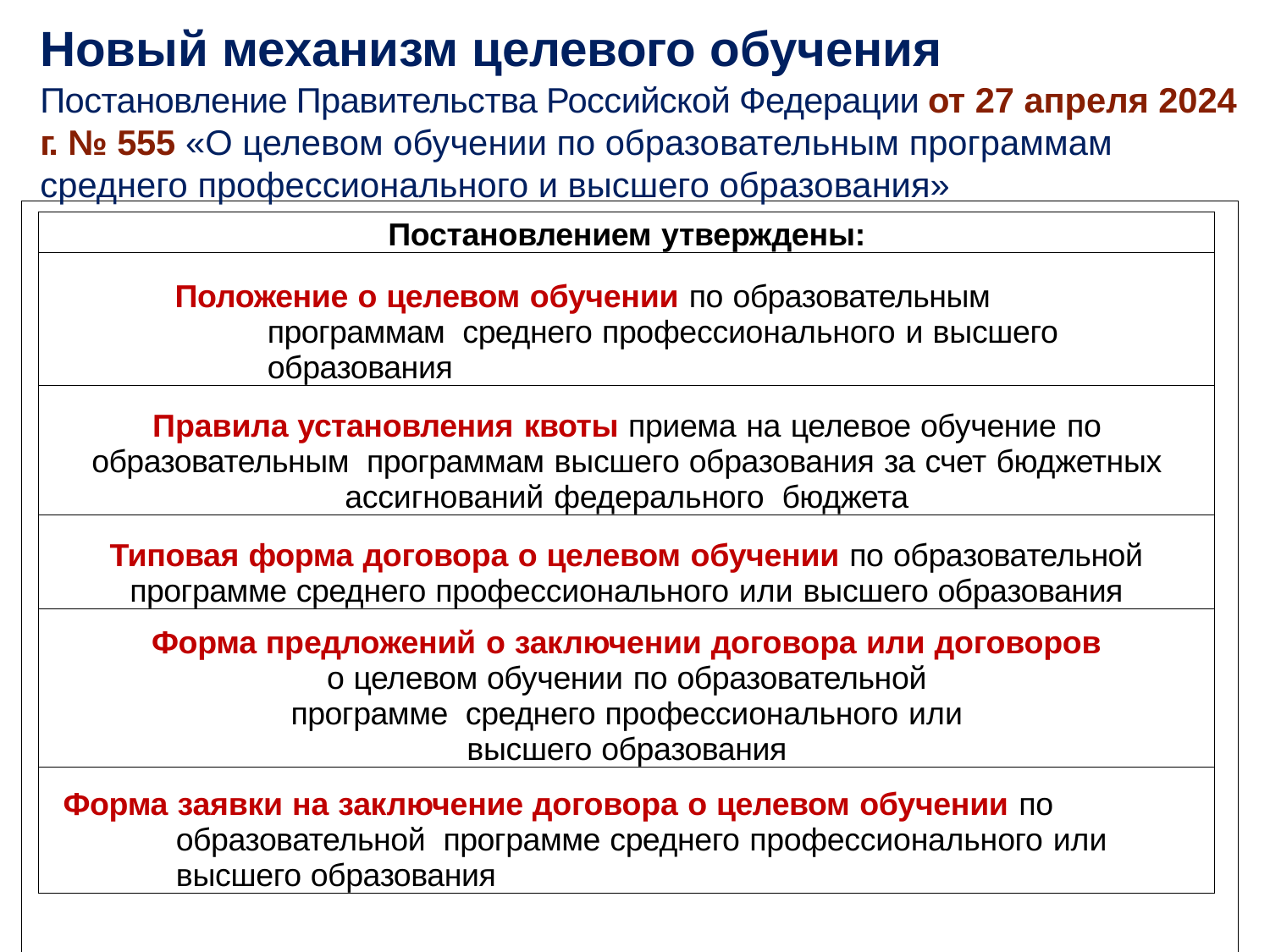

Новый механизм целевого обучения
Постановление Правительства Российской Федерации от 27 апреля 2024 г. № 555 «О целевом обучении по образовательным программам среднего профессионального и высшего образования»

| Постановлением утверждены: |
| --- |
| Положение о целевом обучении по образовательным программам среднего профессионального и высшего образования |
| Правила установления квоты приема на целевое обучение по образовательным программам высшего образования за счет бюджетных ассигнований федерального бюджета |
| Типовая форма договора о целевом обучении по образовательной программе среднего профессионального или высшего образования |
| Форма предложений о заключении договора или договоров о целевом обучении по образовательной программе среднего профессионального или высшего образования |
| Форма заявки на заключение договора о целевом обучении по образовательной программе среднего профессионального или высшего образования |